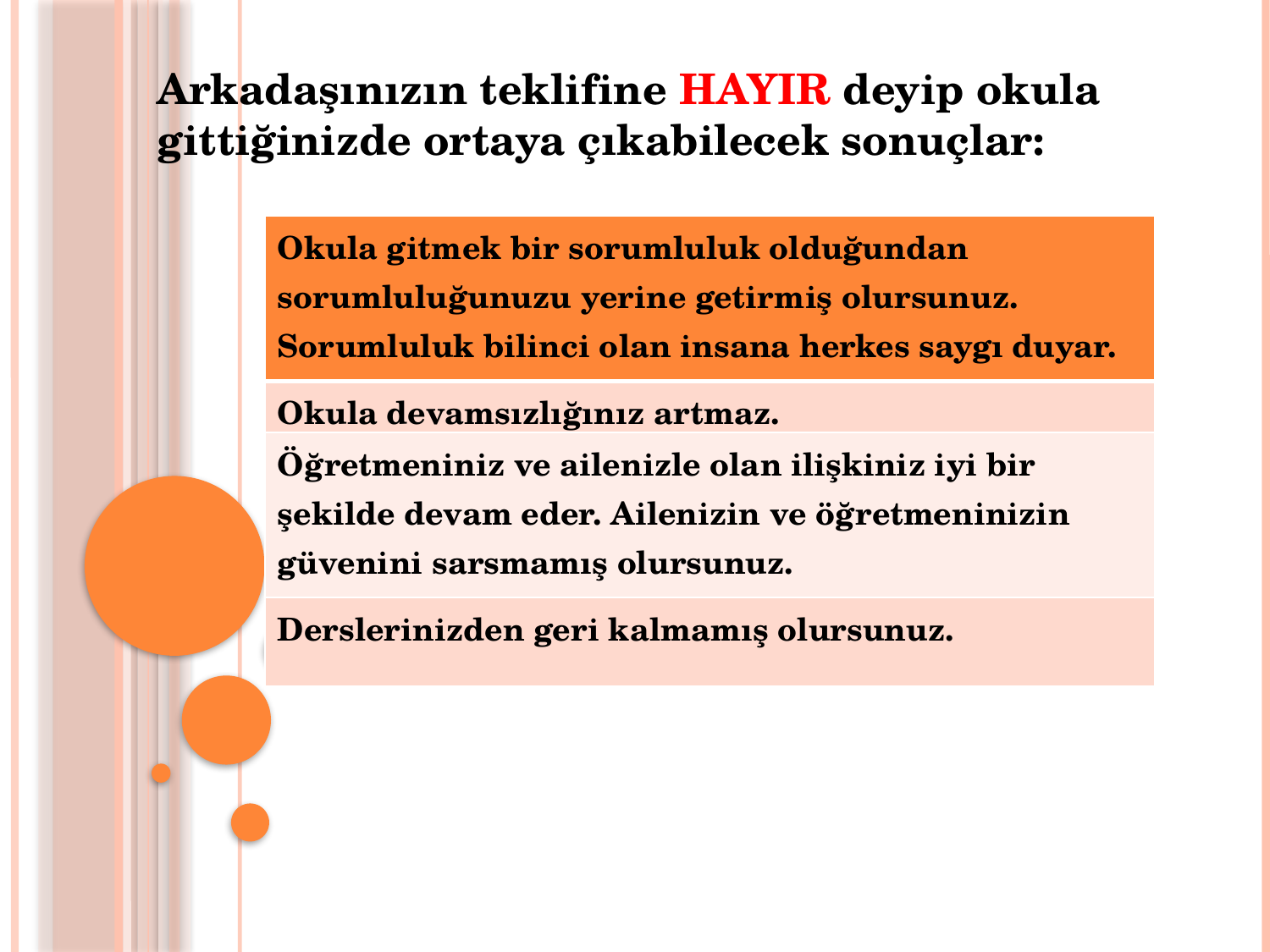

Arkadaşınızın teklifine HAYIR deyip okula gittiğinizde ortaya çıkabilecek sonuçlar:
| Okula gitmek bir sorumluluk olduğundan sorumluluğunuzu yerine getirmiş olursunuz. Sorumluluk bilinci olan insana herkes saygı duyar. |
| --- |
| Okula devamsızlığınız artmaz. |
| Öğretmeniniz ve ailenizle olan ilişkiniz iyi bir şekilde devam eder. Ailenizin ve öğretmeninizin güvenini sarsmamış olursunuz. |
| Derslerinizden geri kalmamış olursunuz. |